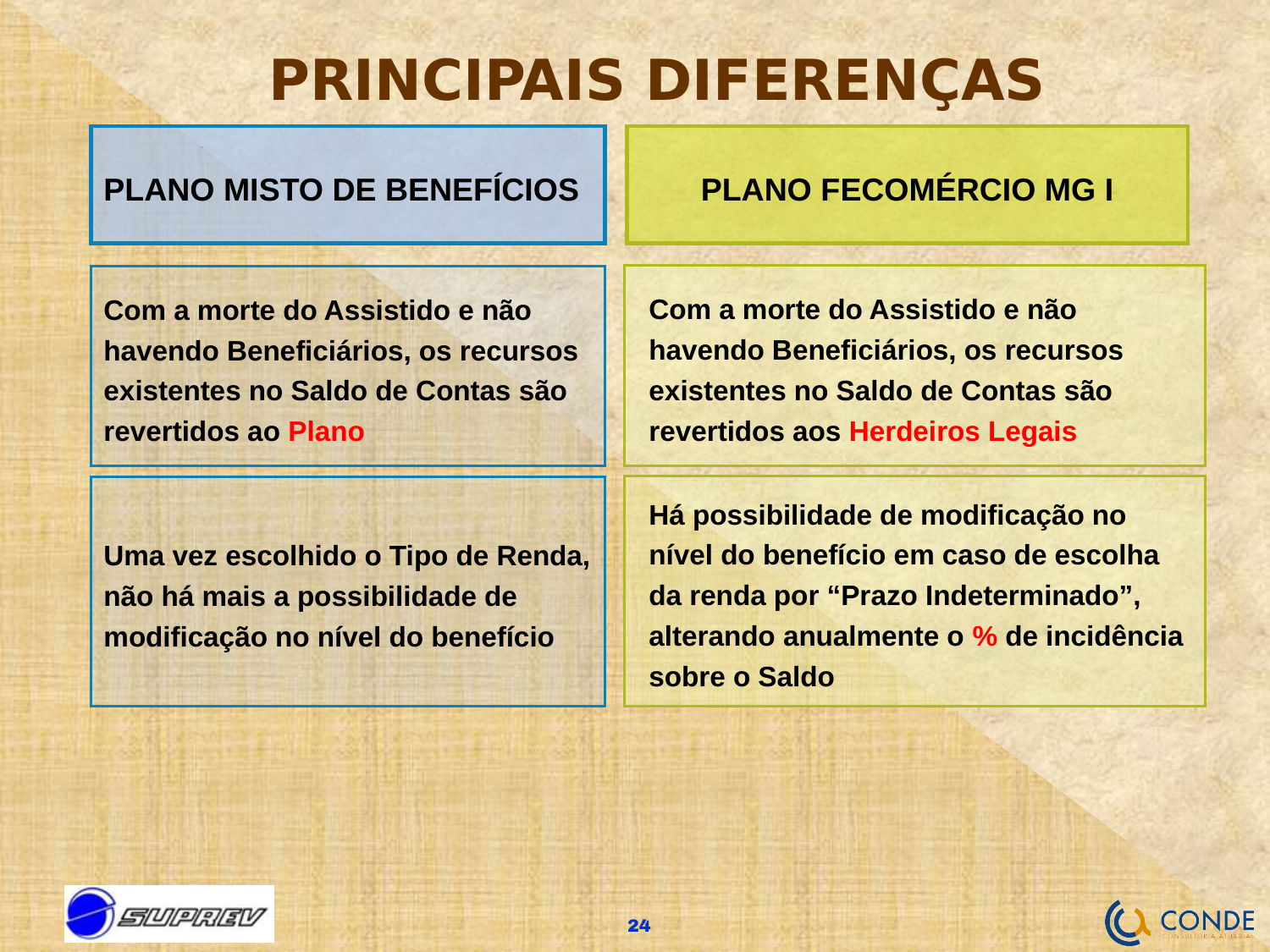

# PRINCIPAIS DIFERENÇAS
PLANO MISTO DE BENEFÍCIOS
PLANO FECOMÉRCIO MG I
Com a morte do Assistido e não havendo Beneficiários, os recursos existentes no Saldo de Contas são revertidos aos Herdeiros Legais
Com a morte do Assistido e não havendo Beneficiários, os recursos existentes no Saldo de Contas são revertidos ao Plano
Há possibilidade de modificação no nível do benefício em caso de escolha da renda por “Prazo Indeterminado”, alterando anualmente o % de incidência sobre o Saldo
Uma vez escolhido o Tipo de Renda, não há mais a possibilidade de modificação no nível do benefício